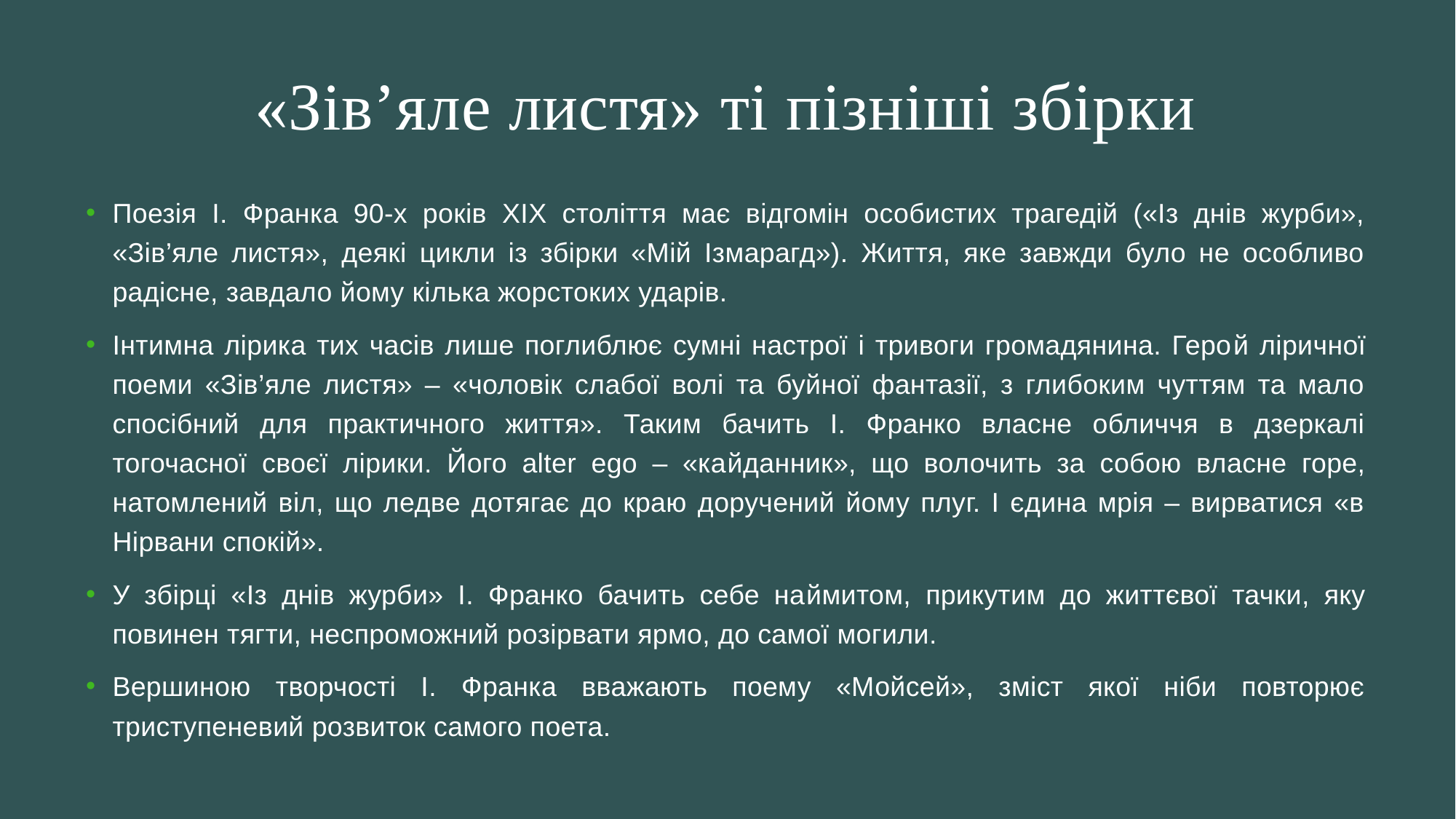

# «Зів’яле листя» ті пізніші збірки
Поезія І. Франка 90-х років ХІХ століття має відгомін особистих трагедій («Із днів журби», «Зів’яле листя», деякі цикли із збірки «Мій Ізмарагд»). Життя, яке завжди було не особливо радісне, завдало йому кілька жорстоких ударів.
Інтимна лірика тих часів лише поглиблює сумні настрої і тривоги громадянина. Герой ліричної поеми «Зів’яле листя» – «чоловік слабої волі та буйної фантазії, з глибоким чуттям та мало спосібний для практичного життя». Таким бачить І. Франко власне обличчя в дзеркалі тогочасної своєї лірики. Його alter ego – «кайданник», що волочить за собою власне горе, натомлений віл, що ледве дотягає до краю доручений йому плуг. І єдина мрія – вирватися «в Нірвани спокій».
У збірці «Із днів журби» І. Франко бачить себе наймитом, прикутим до життєвої тачки, яку повинен тягти, неспроможний розірвати ярмо, до самої могили.
Вершиною творчості І. Франка вважають поему «Мойсей», зміст якої ніби повторює триступеневий розвиток самого поета.